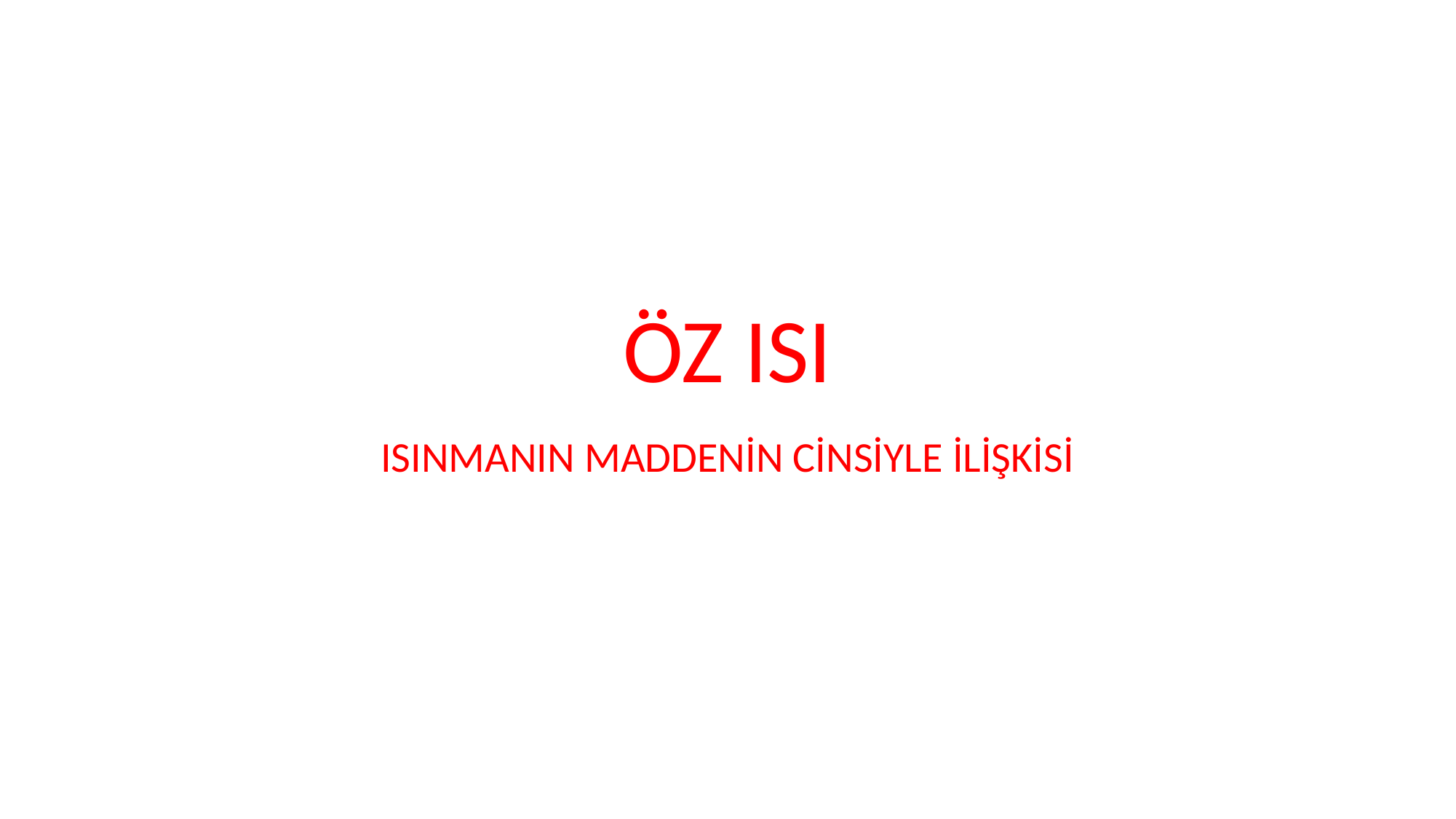

# ÖZ ISI
ISINMANIN MADDENİN CİNSİYLE İLİŞKİSİ